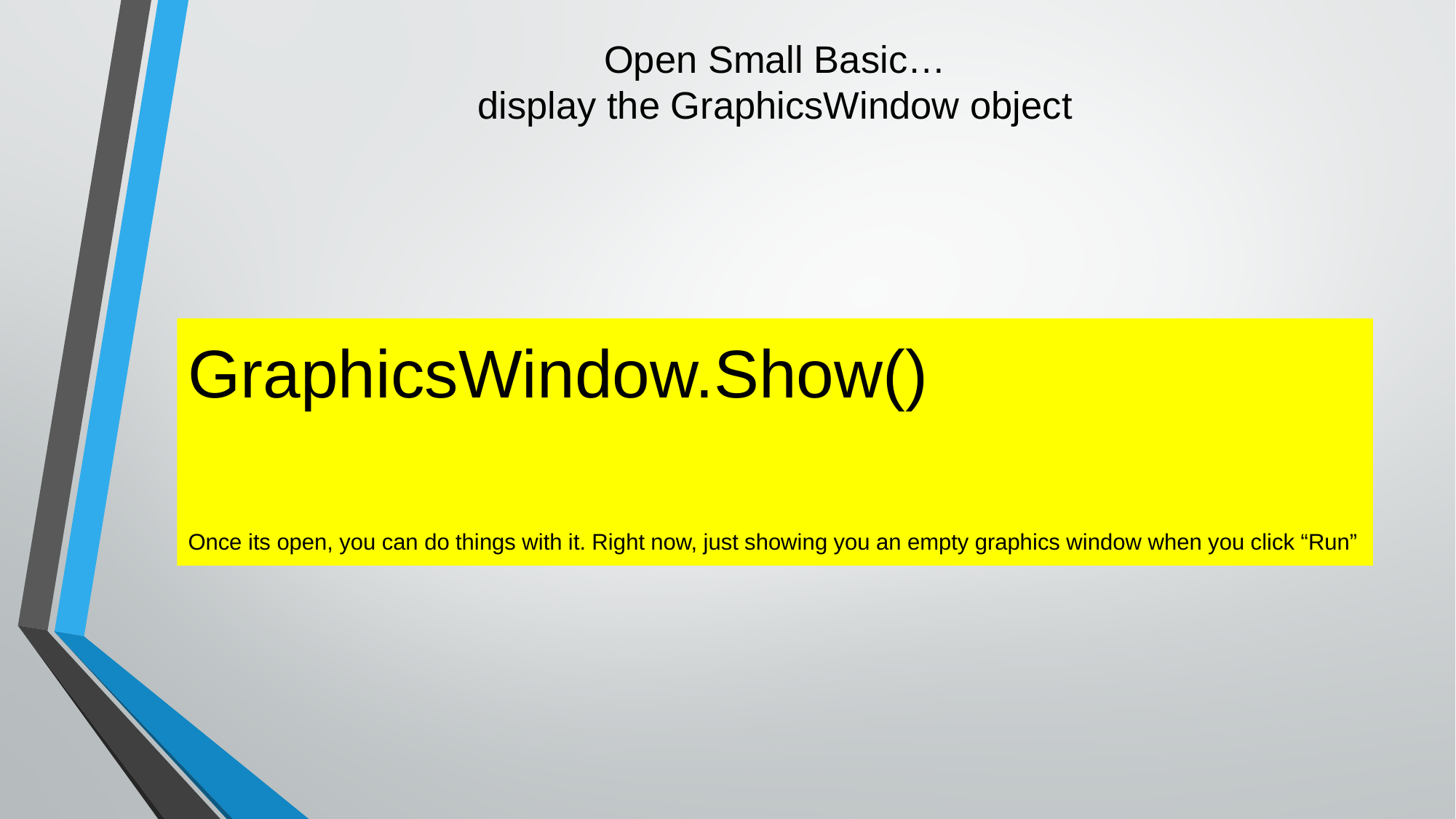

# Open Small Basic… display the GraphicsWindow object
GraphicsWindow.Show()

Once its open, you can do things with it. Right now, just showing you an empty graphics window when you click “Run”